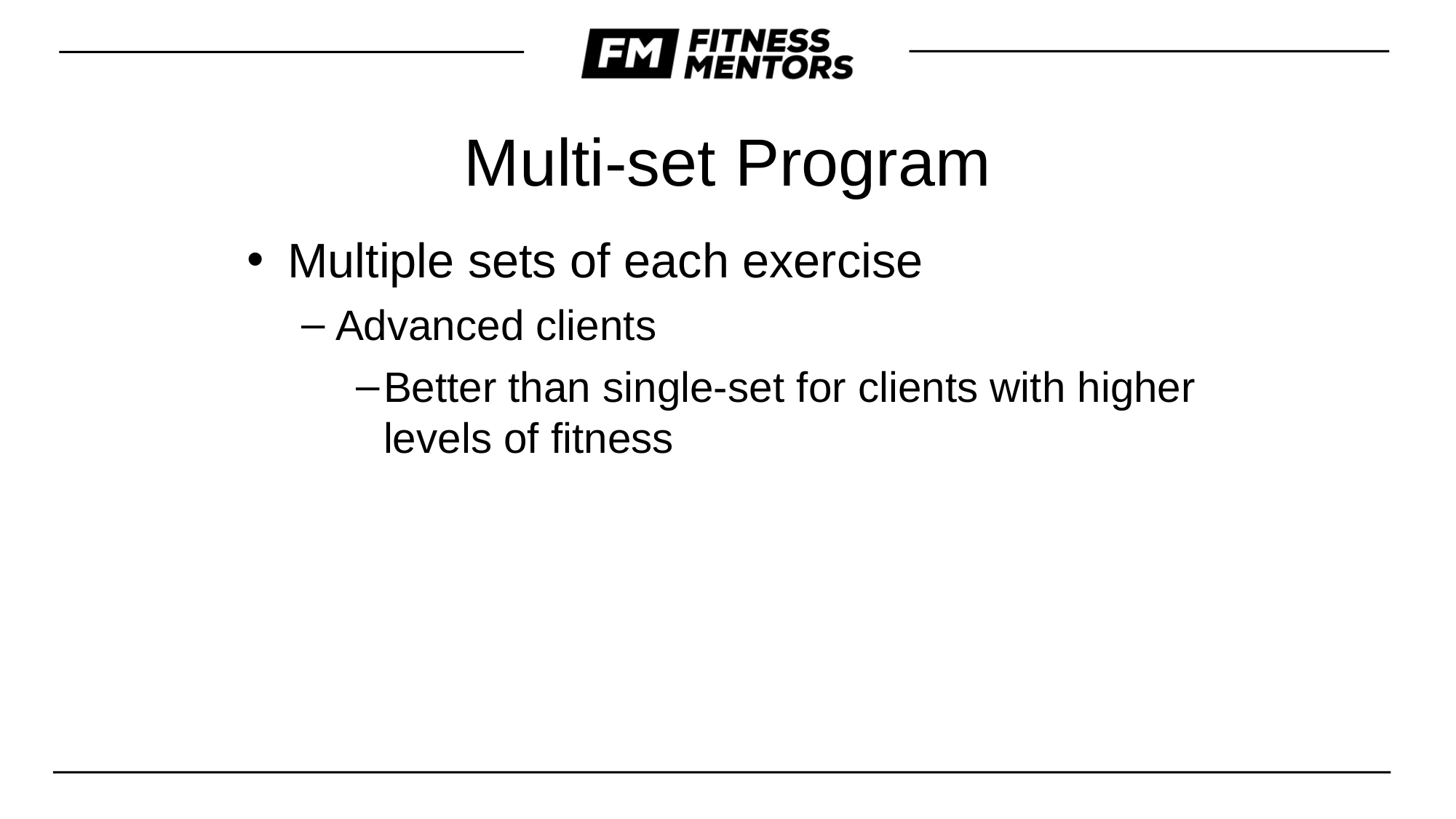

Multi-set Program
Multiple sets of each exercise
Advanced clients
Better than single-set for clients with higher levels of fitness